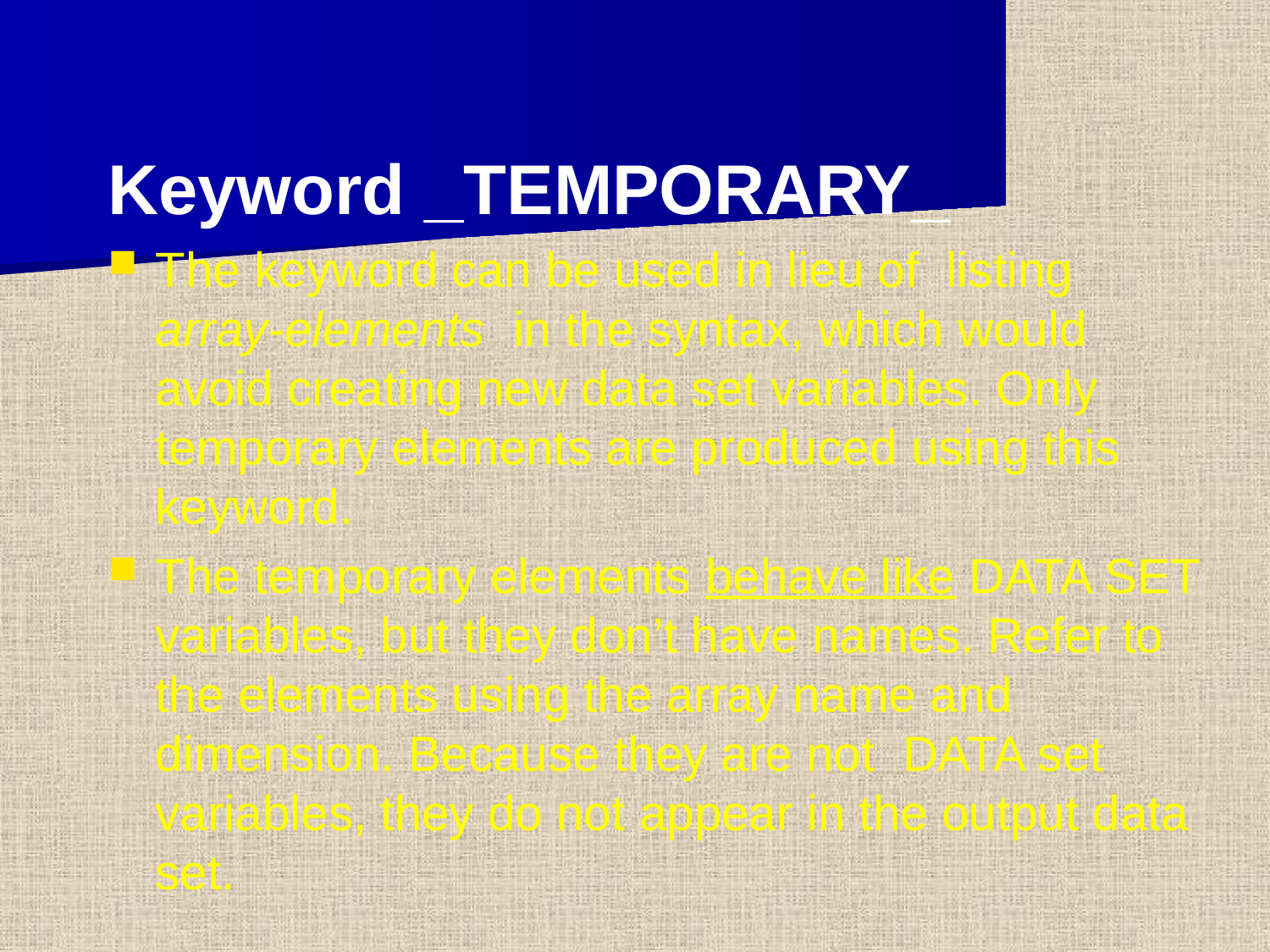

Keyword _TEMPORARY_
The keyword can be used in lieu of  listing array-elements  in the syntax, which would avoid creating new data set variables. Only temporary elements are produced using this keyword.
The temporary elements behave like DATA SET variables, but they don’t have names. Refer to the elements using the array name and dimension. Because they are not  DATA set variables, they do not appear in the output data set.